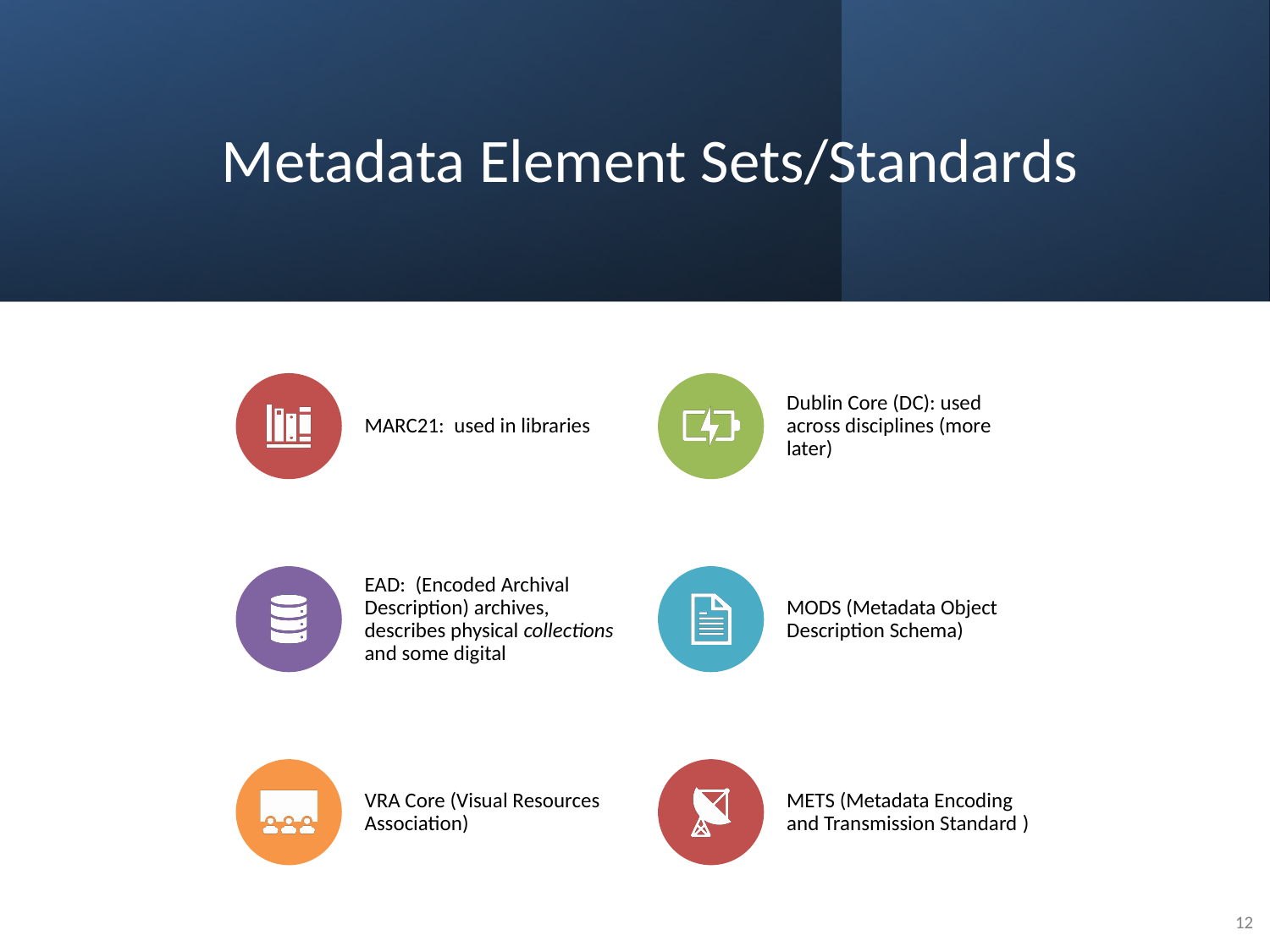

# Metadata Element Sets/Standards
MARC21:  used in libraries
Dublin Core (DC): used across disciplines (more later)
EAD:  (Encoded Archival Description) archives, describes physical collections and some digital
MODS (Metadata Object Description Schema)
VRA Core (Visual Resources Association)
METS (Metadata Encoding and Transmission Standard )
12